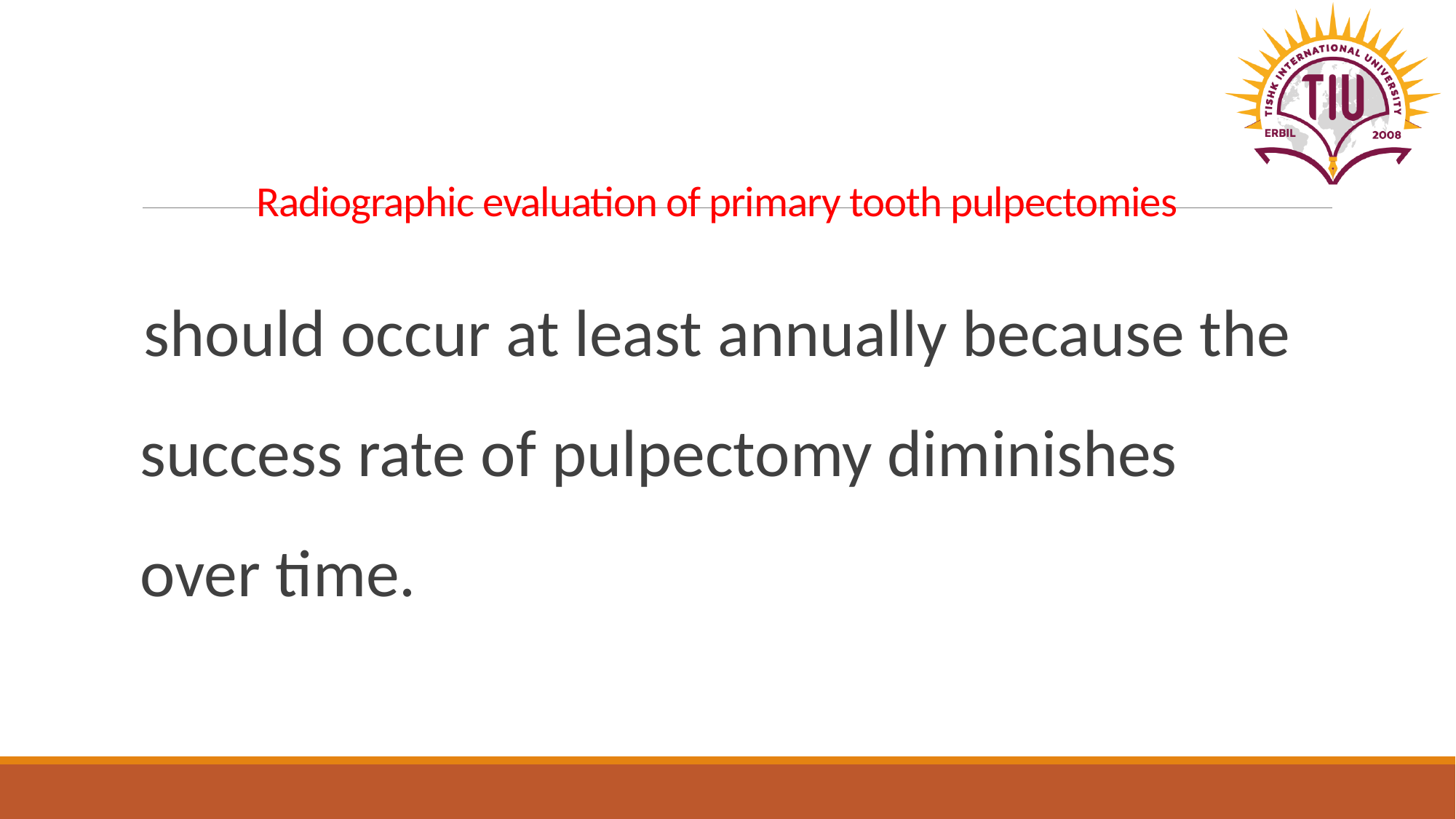

# Radiographic evaluation of primary tooth pulpectomies
should occur at least annually because the success rate of pulpectomy diminishes over time.